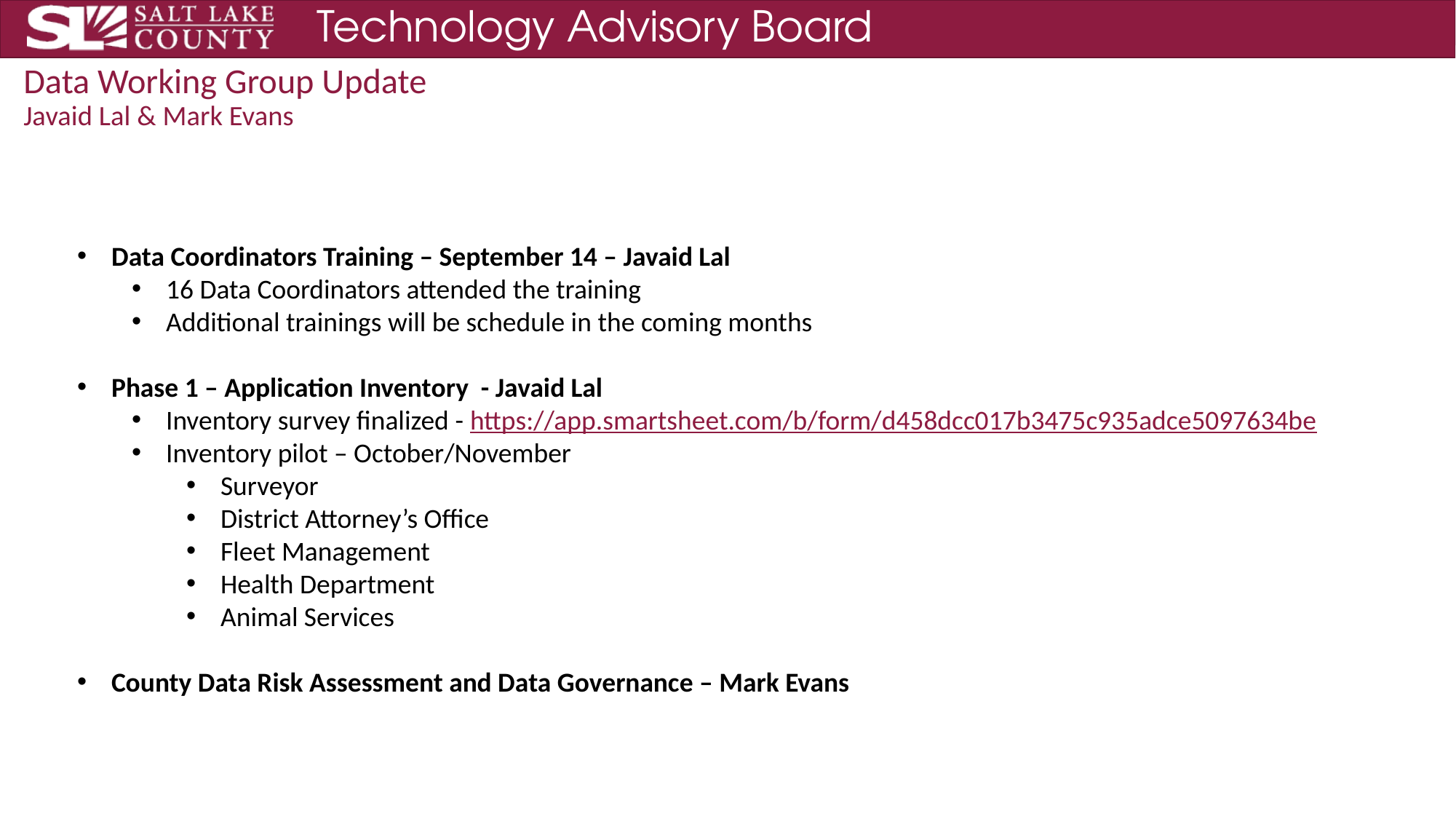

# Data Working Group Update Javaid Lal & Mark Evans
Data Coordinators Training – September 14 – Javaid Lal
16 Data Coordinators attended the training
Additional trainings will be schedule in the coming months

Phase 1 – Application Inventory  - Javaid Lal
Inventory survey finalized - https://app.smartsheet.com/b/form/d458dcc017b3475c935adce5097634be
Inventory pilot – October/November
Surveyor
District Attorney’s Office
Fleet Management
Health Department
Animal Services

County Data Risk Assessment and Data Governance – Mark Evans